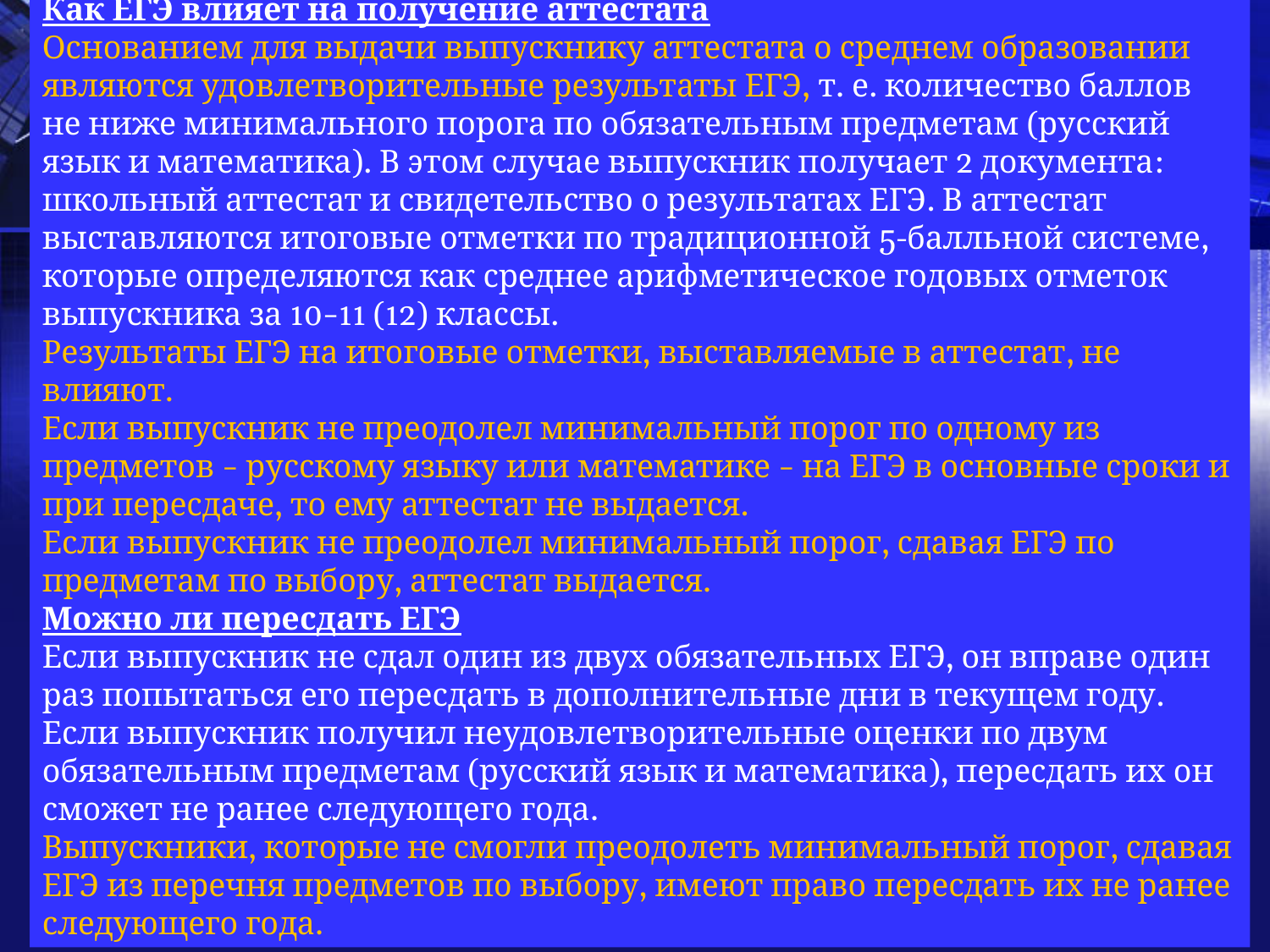

Как ЕГЭ влияет на получение аттестата
Основанием для выдачи выпускнику аттестата о среднем образовании являются удовлетворительные результаты ЕГЭ, т. е. количество баллов не ниже минимального порога по обязательным предметам (русский язык и математика). В этом случае выпускник получает 2 документа: школьный аттестат и свидетельство о результатах ЕГЭ. В аттестат выставляются итоговые отметки по традиционной 5-балльной системе, которые определяются как среднее арифметическое годовых отметок выпускника за 10–11 (12) классы.
Результаты ЕГЭ на итоговые отметки, выставляемые в аттестат, не влияют.
Если выпускник не преодолел минимальный порог по одному из предметов – русскому языку или математике – на ЕГЭ в основные сроки и при пересдаче, то ему аттестат не выдается.
Если выпускник не преодолел минимальный порог, сдавая ЕГЭ по предметам по выбору, аттестат выдается.
Можно ли пересдать ЕГЭ
Если выпускник не сдал один из двух обязательных ЕГЭ, он вправе один раз попытаться его пересдать в дополнительные дни в текущем году. Если выпускник получил неудовлетворительные оценки по двум обязательным предметам (русский язык и математика), пересдать их он сможет не ранее следующего года.
Выпускники, которые не смогли преодолеть минимальный порог, сдавая ЕГЭ из перечня предметов по выбору, имеют право пересдать их не ранее следующего года.